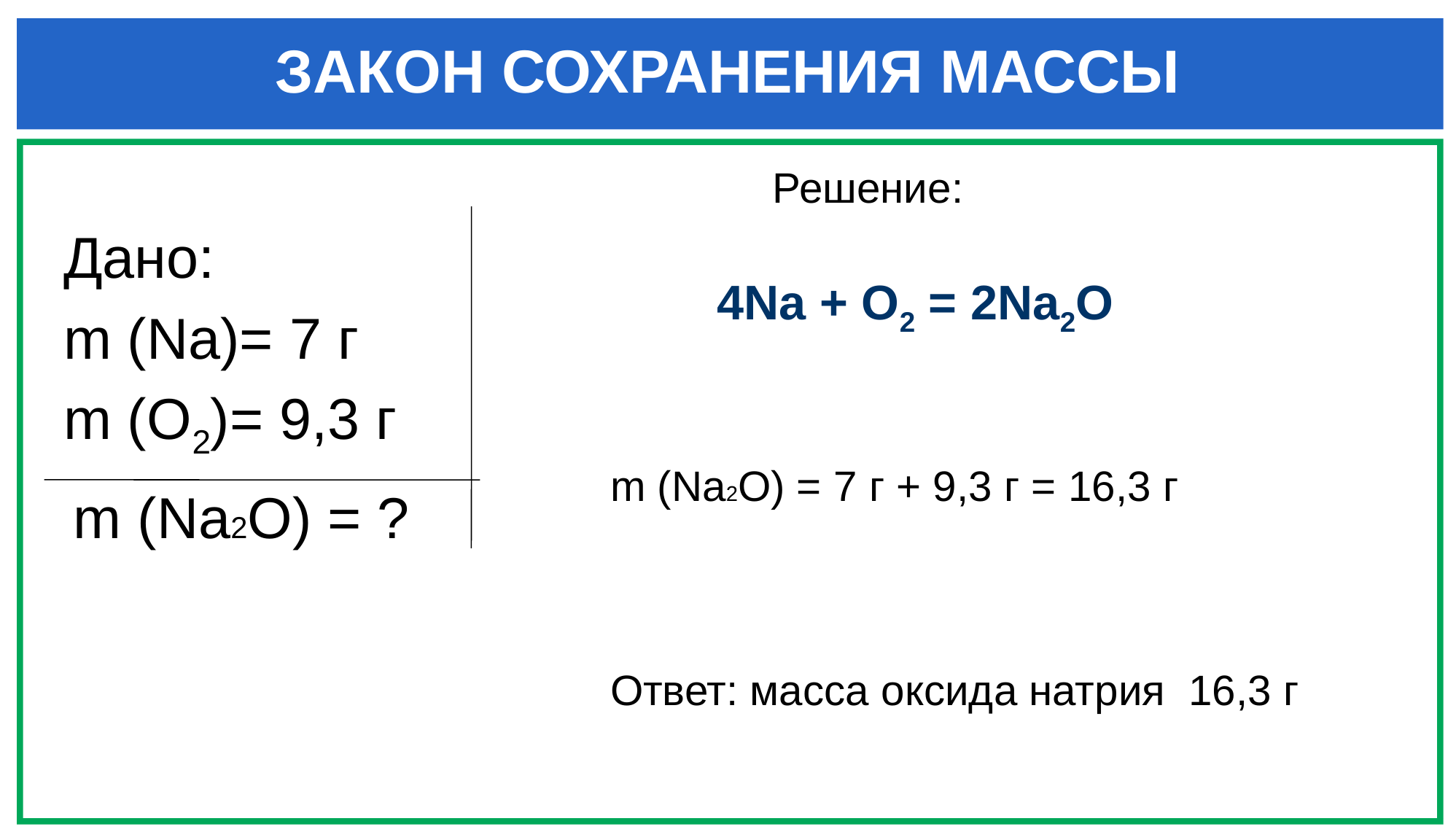

ЗАКОН СОХРАНЕНИЯ МАССЫ
Решение:

Дано:
m (Na)= 7 г
m (O2)= 9,3 г
4Na + O2 = 2Na2O

m (Na2O) = 7 г + 9,3 г = 16,3 г

Ответ: масса оксида натрия  16,3 г
m (Na2O) = ?